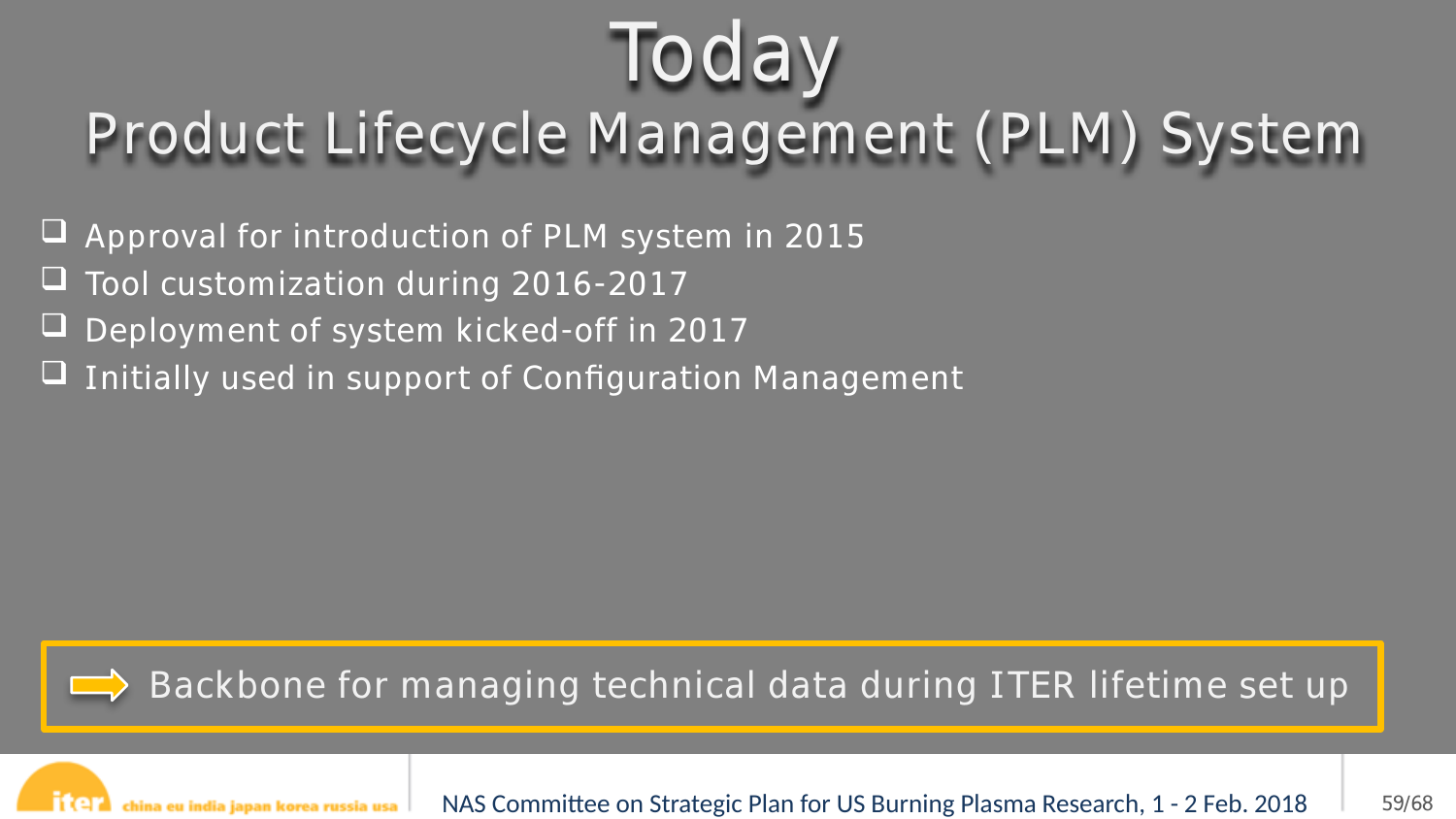

Today
Product Lifecycle Management (PLM) System
Approval for introduction of PLM system in 2015
Tool customization during 2016-2017
Deployment of system kicked-off in 2017
Initially used in support of Configuration Management

Backbone for managing technical data during ITER lifetime set up